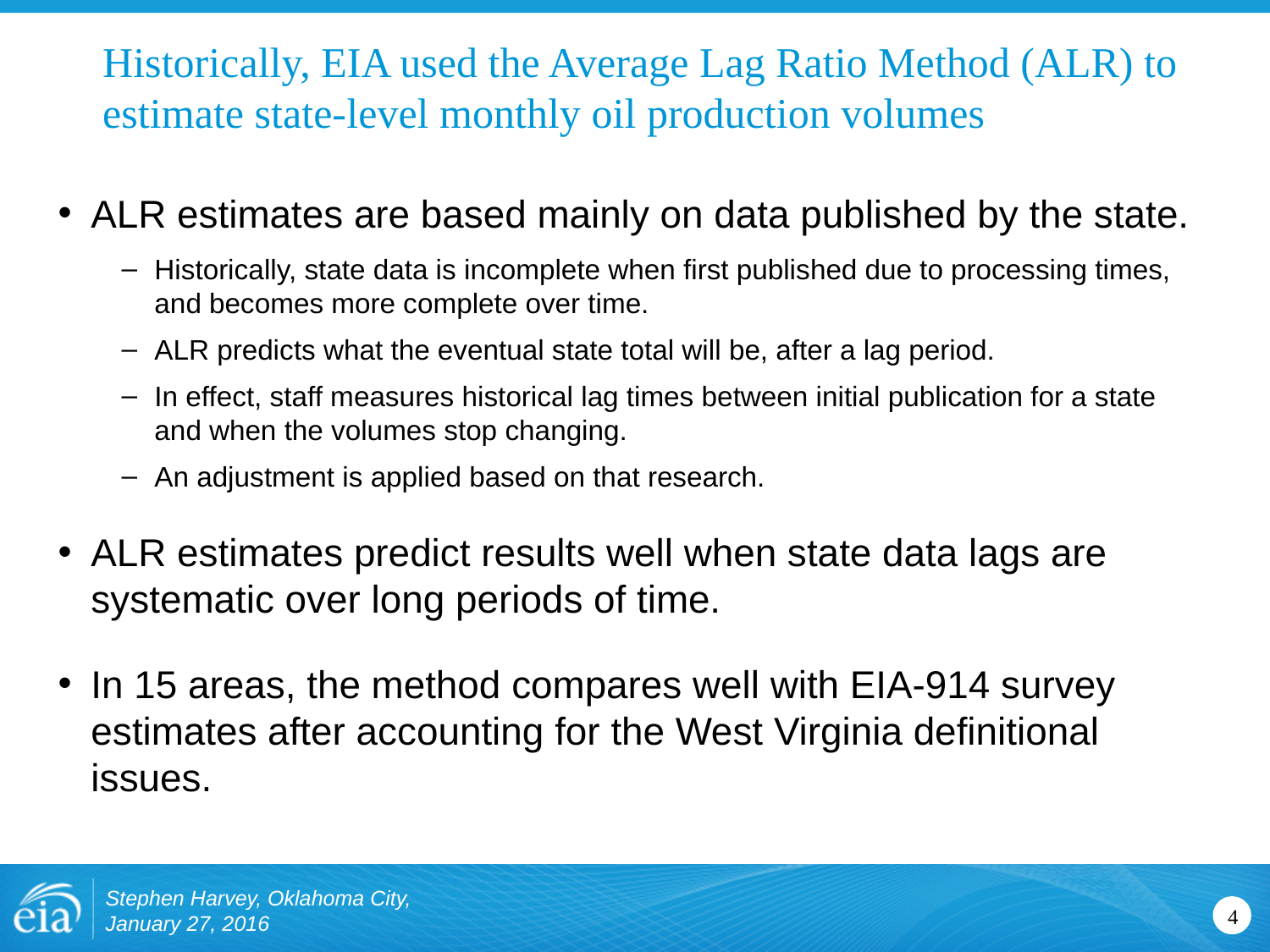

# Historically, EIA used the Average Lag Ratio Method (ALR) to estimate state-level monthly oil production volumes
ALR estimates are based mainly on data published by the state.
Historically, state data is incomplete when first published due to processing times, and becomes more complete over time.
ALR predicts what the eventual state total will be, after a lag period.
In effect, staff measures historical lag times between initial publication for a state and when the volumes stop changing.
An adjustment is applied based on that research.
ALR estimates predict results well when state data lags are systematic over long periods of time.
In 15 areas, the method compares well with EIA-914 survey estimates after accounting for the West Virginia definitional issues.
Stephen Harvey, Oklahoma City, January 27, 2016
4